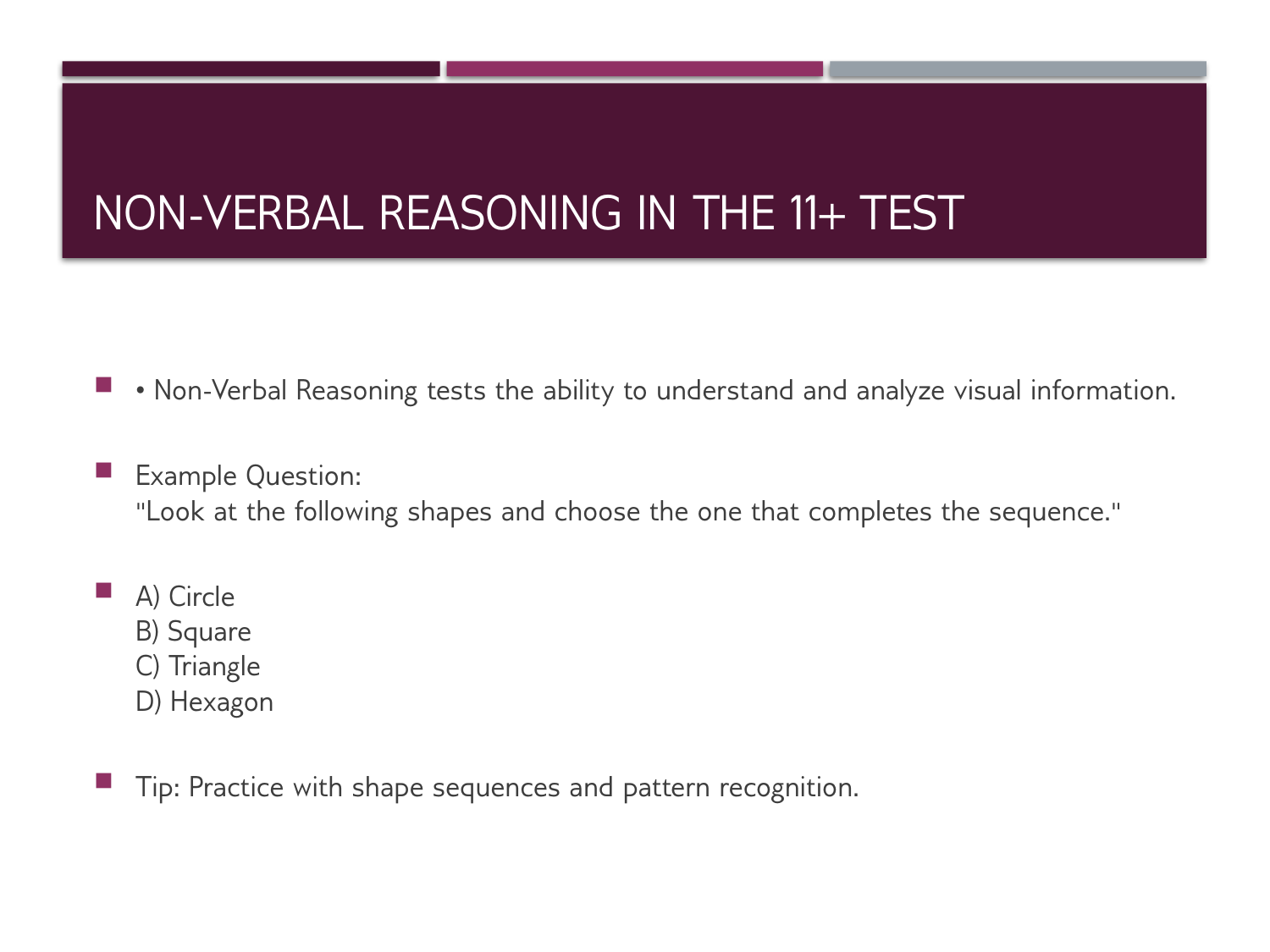

# Non-Verbal Reasoning in the 11+ Test

• Non-Verbal Reasoning tests the ability to understand and analyze visual information.
Example Question:
"Look at the following shapes and choose the one that completes the sequence."
A) Circle
B) Square
C) Triangle
D) Hexagon
Tip: Practice with shape sequences and pattern recognition.